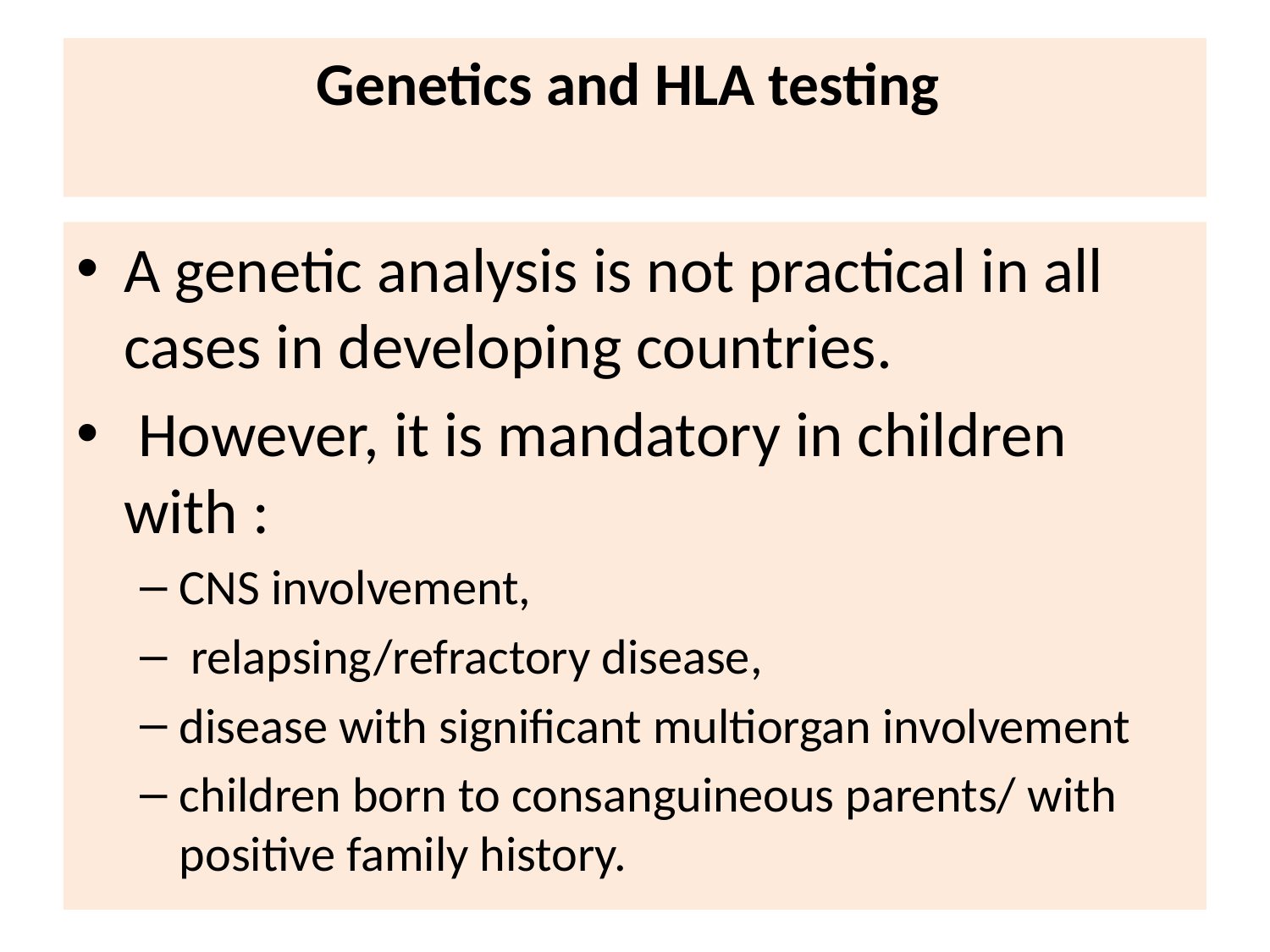

# Genetics and HLA testing
A genetic analysis is not practical in all cases in developing countries.
 However, it is mandatory in children with :
CNS involvement,
 relapsing/refractory disease,
disease with significant multiorgan involvement
children born to consanguineous parents/ with positive family history.